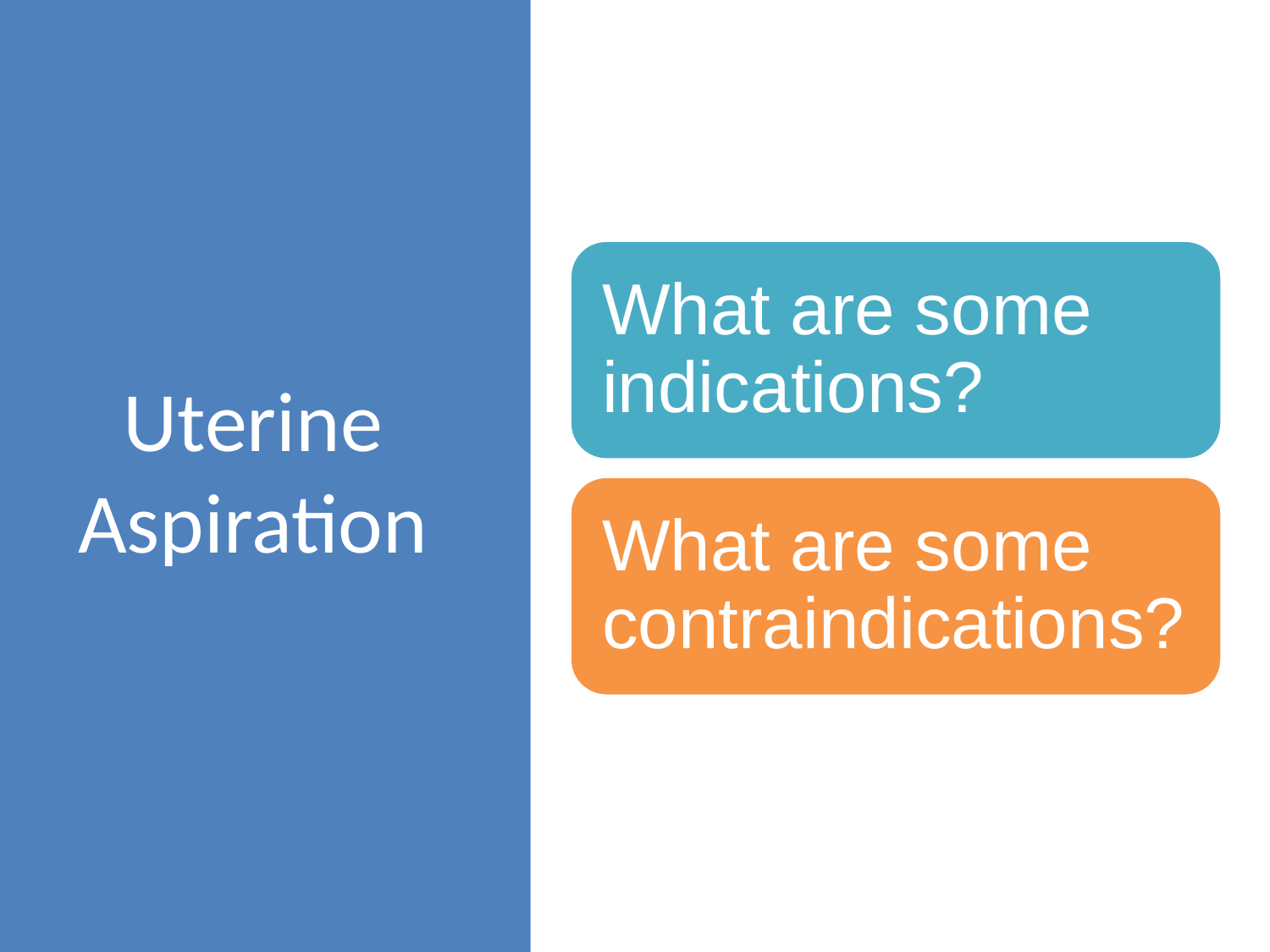

# Uterine Aspiration

What are some indications?

What are some contraindications?